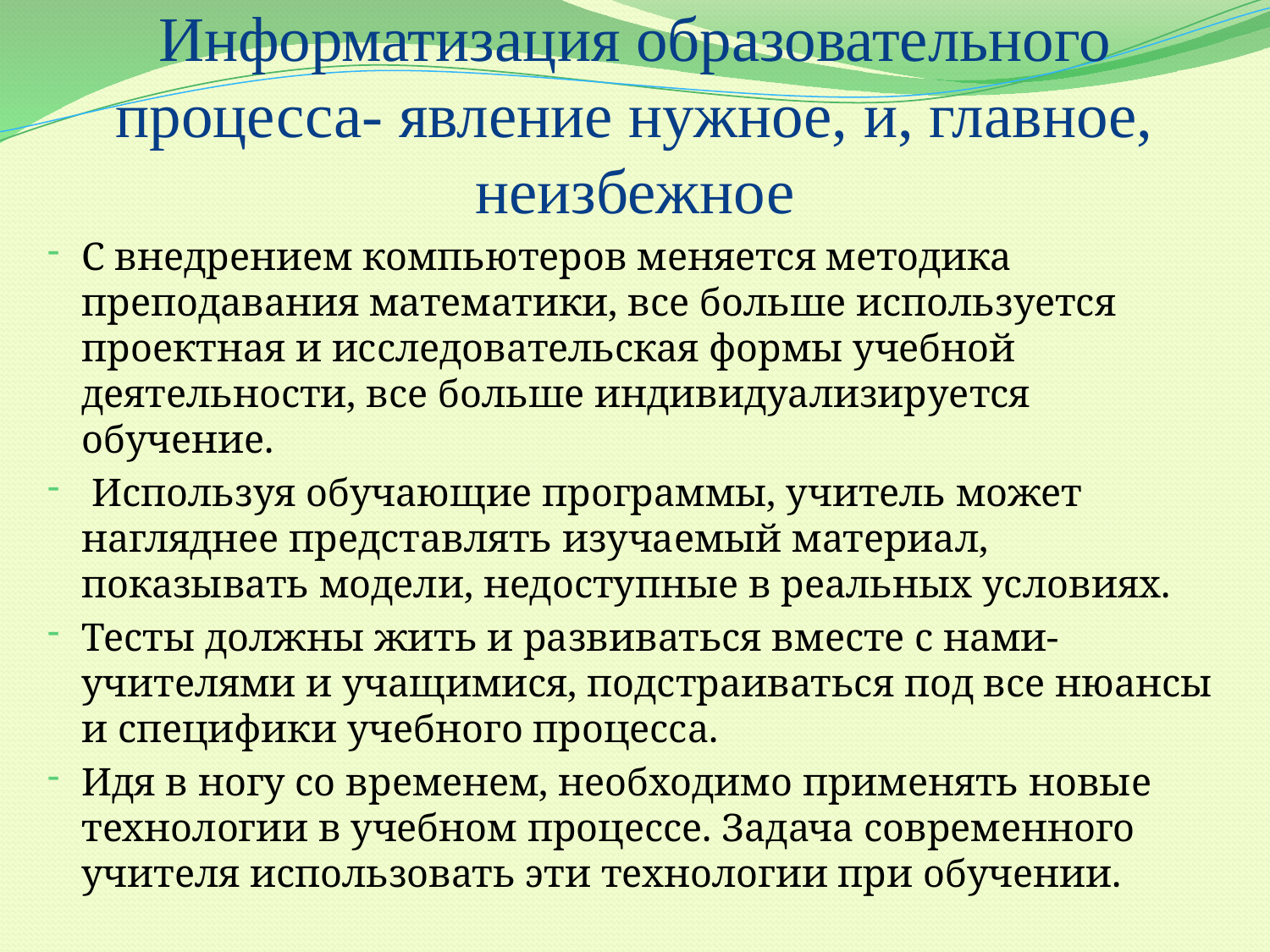

# Информатизация образовательного процесса- явление нужное, и, главное, неизбежное
С внедрением компьютеров меняется методика преподавания математики, все больше используется проектная и исследовательская формы учебной деятельности, все больше индивидуализируется обучение.
 Используя обучающие программы, учитель может нагляднее представлять изучаемый материал, показывать модели, недоступные в реальных условиях.
Тесты должны жить и развиваться вместе с нами- учителями и учащимися, подстраиваться под все нюансы и специфики учебного процесса.
Идя в ногу со временем, необходимо применять новые технологии в учебном процессе. Задача современного учителя использовать эти технологии при обучении.